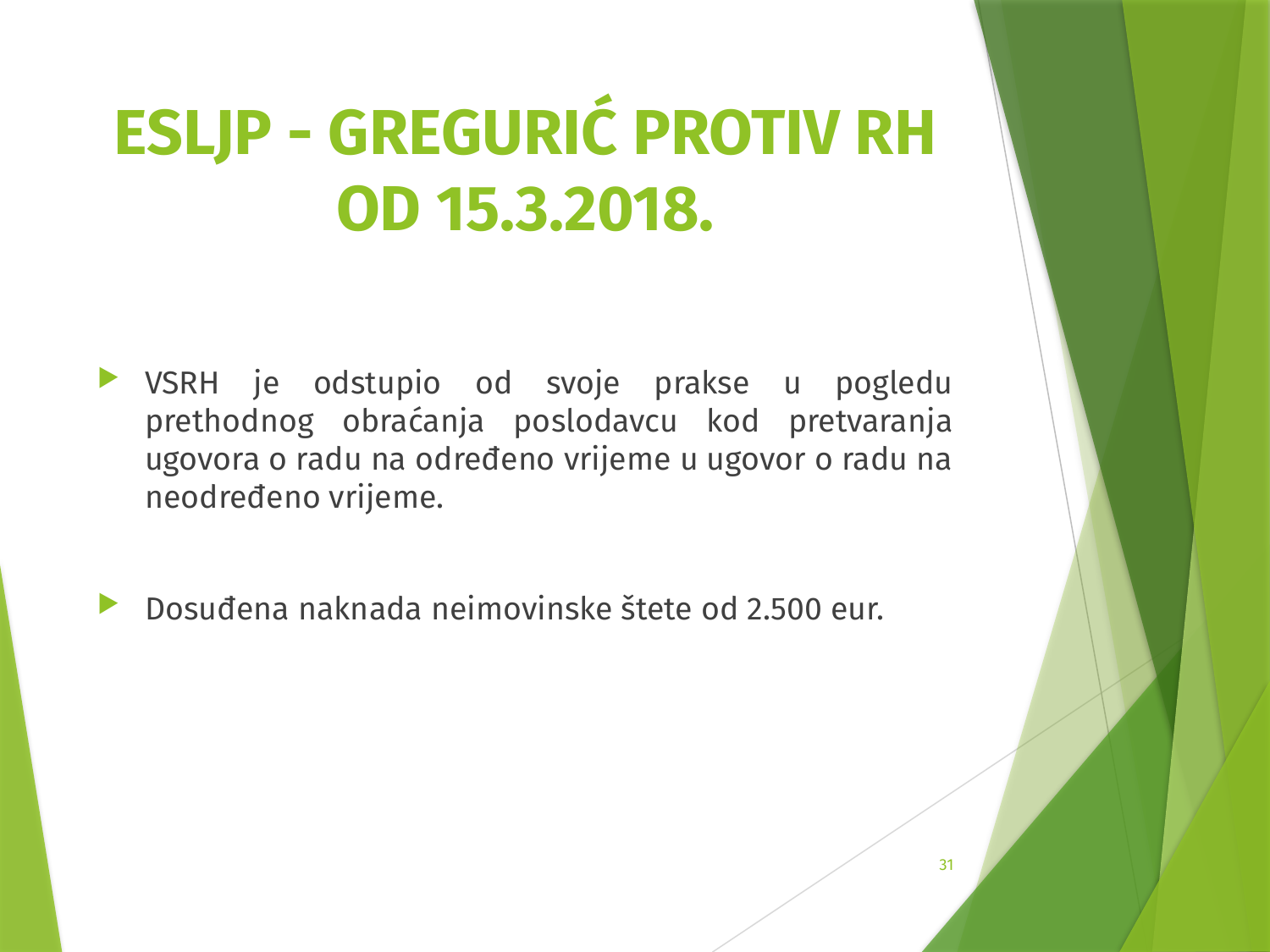

# ESLJP - GREGURIĆ PROTIV RH OD 15.3.2018.

VSRH je odstupio od svoje prakse u pogledu prethodnog obraćanja poslodavcu kod pretvaranja ugovora o radu na određeno vrijeme u ugovor o radu na neodređeno vrijeme.

Dosuđena naknada neimovinske štete od 2.500 eur.
31